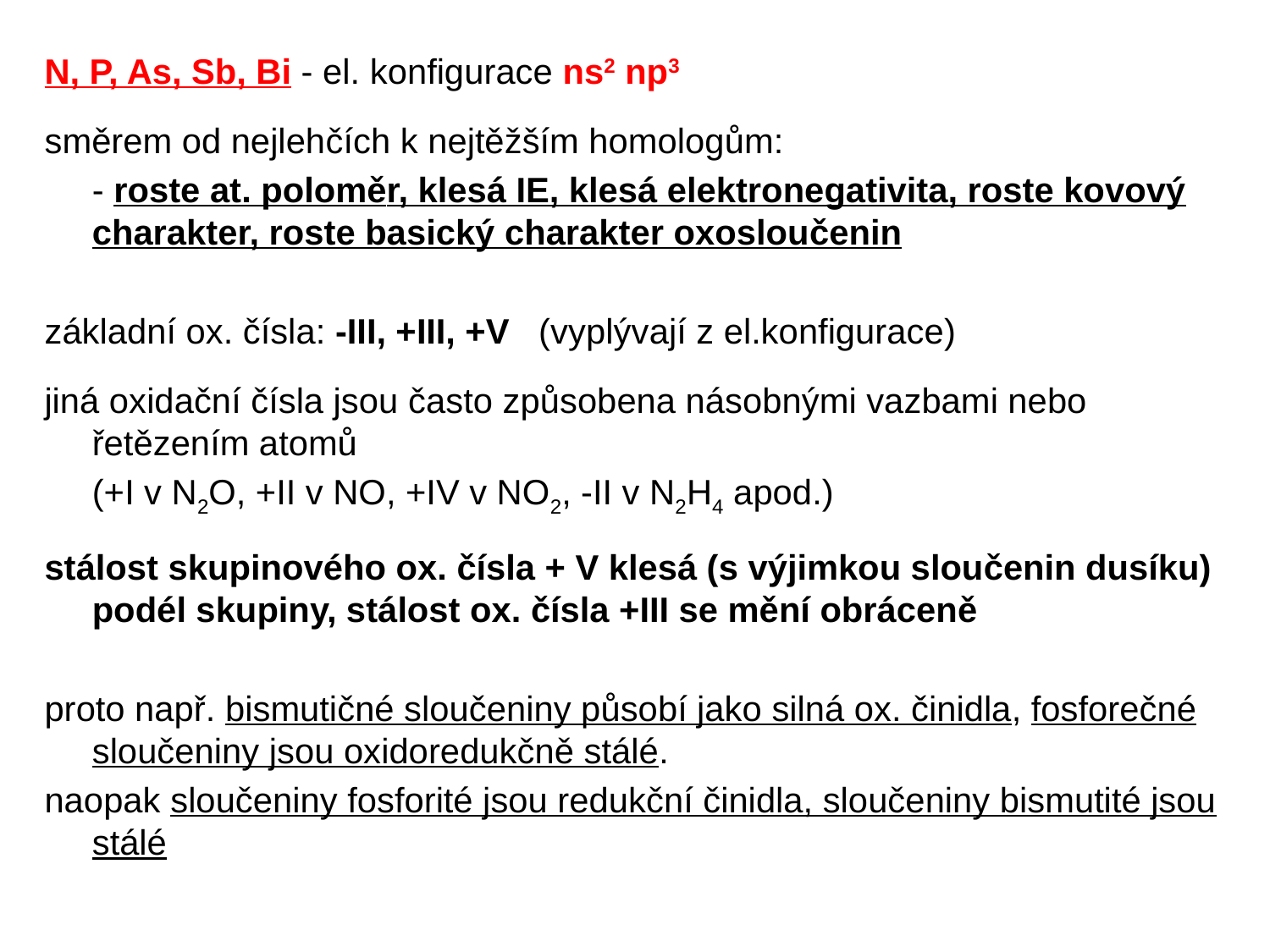

N, P, As, Sb, Bi - el. konfigurace ns2 np3

směrem od nejlehčích k nejtěžším homologům:
	- roste at. poloměr, klesá IE, klesá elektronegativita, roste kovový charakter, roste basický charakter oxosloučenin

základní ox. čísla: -III, +III, +V   (vyplývají z el.konfigurace)

jiná oxidační čísla jsou často způsobena násobnými vazbami nebo řetězením atomů
	(+I v N2O, +II v NO, +IV v NO2, -II v N2H4 apod.)

stálost skupinového ox. čísla + V klesá (s výjimkou sloučenin dusíku) podél skupiny, stálost ox. čísla +III se mění obráceně

proto např. bismutičné sloučeniny působí jako silná ox. činidla, fosforečné sloučeniny jsou oxidoredukčně stálé.
naopak sloučeniny fosforité jsou redukční činidla, sloučeniny bismutité jsou stálé